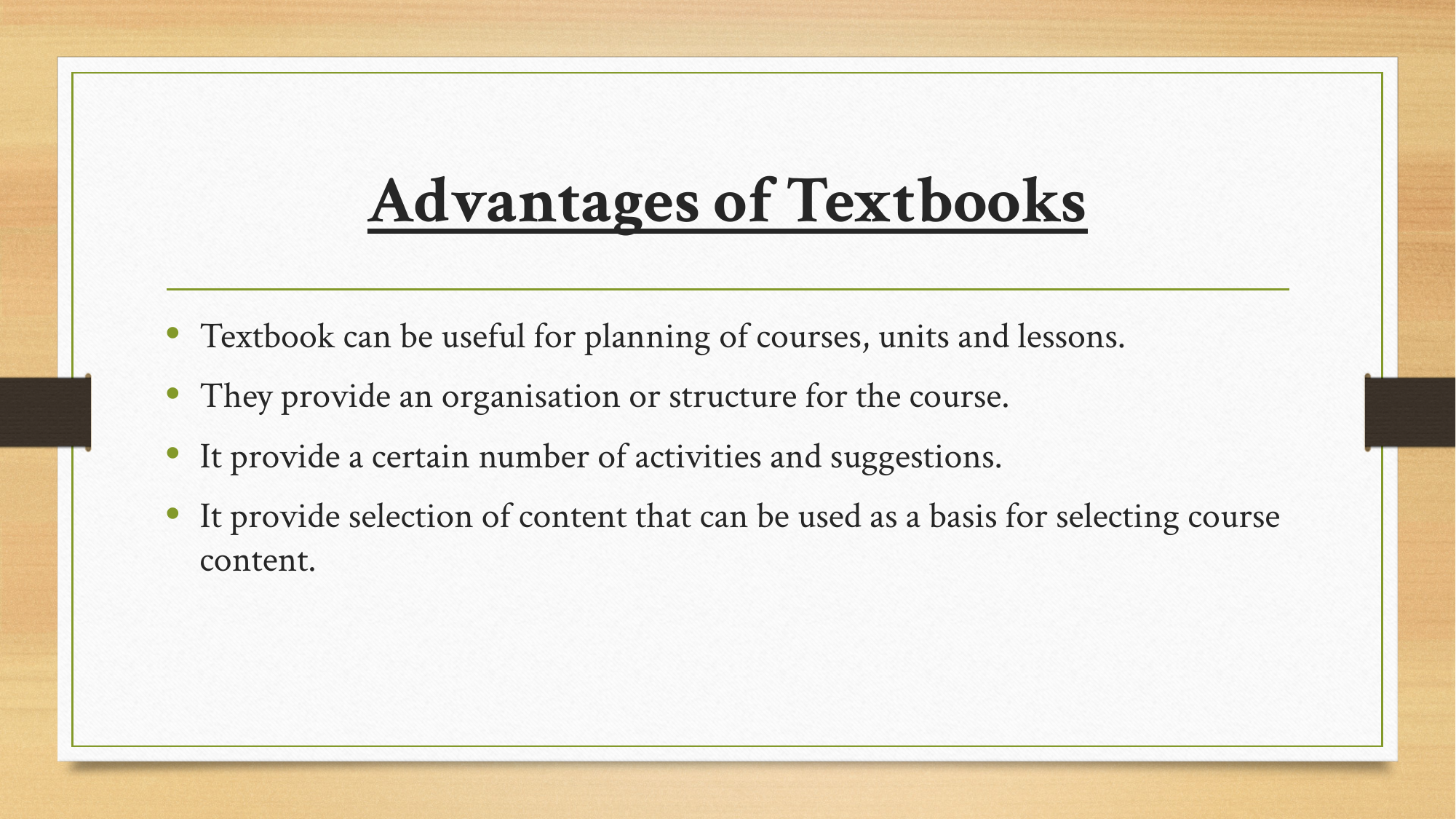

# Advantages of Textbooks
Textbook can be useful for planning of courses, units and lessons.
They provide an organisation or structure for the course.
It provide a certain number of activities and suggestions.
It provide selection of content that can be used as a basis for selecting course content.